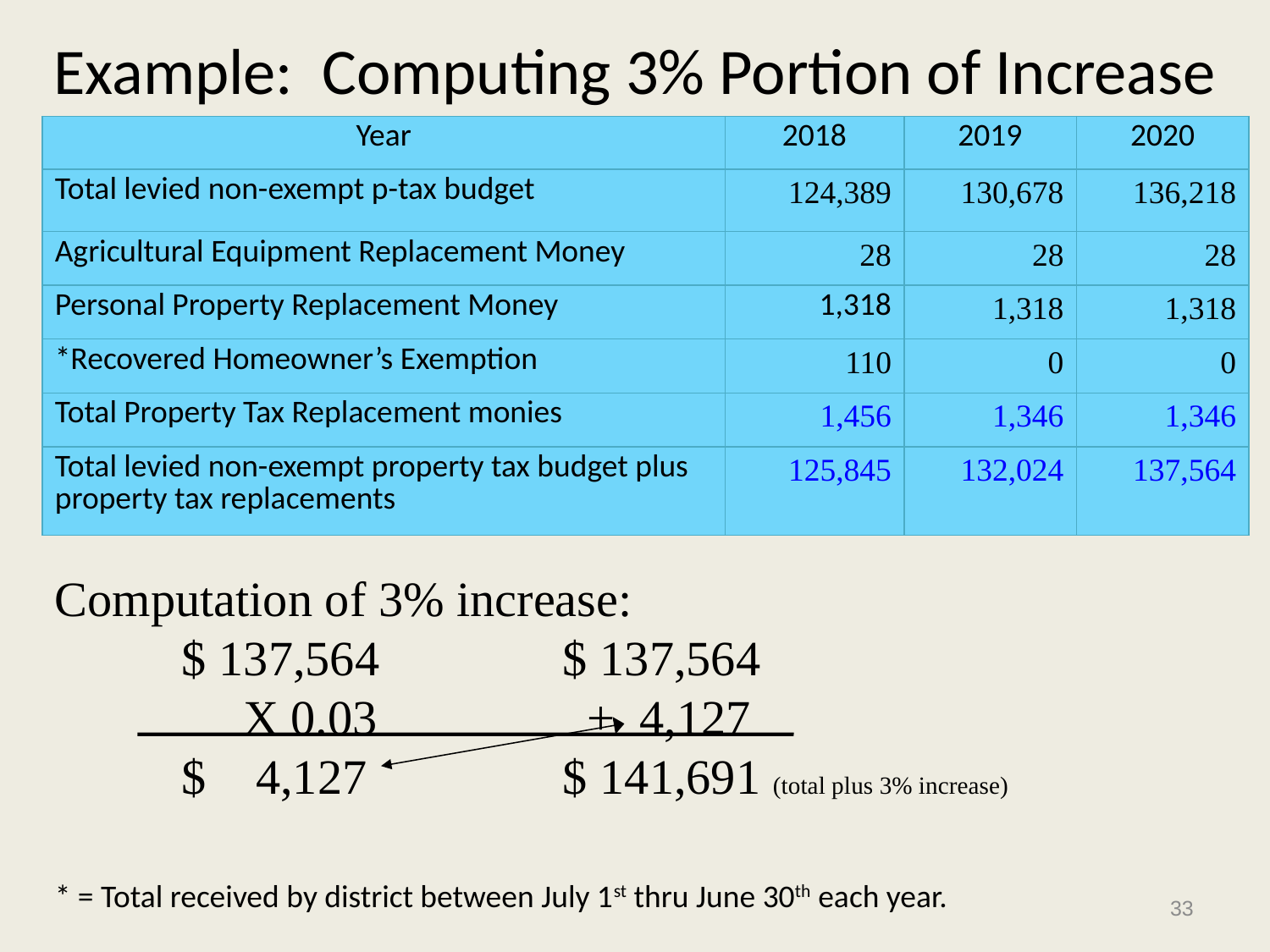

# Example:  Computing 3% Portion of Increase
| Year | 2018 | 2019 | 2020 |
| --- | --- | --- | --- |
| Total levied non-exempt p-tax budget | 124,389 | 130,678 | 136,218 |
| Agricultural Equipment Replacement Money | 28 | 28 | 28 |
| Personal Property Replacement Money | 1,318 | 1,318 | 1,318 |
| \*Recovered Homeowner’s Exemption | 110 | 0 | 0 |
| Total Property Tax Replacement monies | 1,456 | 1,346 | 1,346 |
| Total levied non-exempt property tax budget plus property tax replacements | 125,845 | 132,024 | 137,564 |
Computation of 3% increase:
	$ 137,564		$ 137,564
	     X 0.03		  +  4,127
	$    4,127		$ 141,691 (total plus 3% increase)

* = Total received by district between July 1st thru June 30th each year.
33